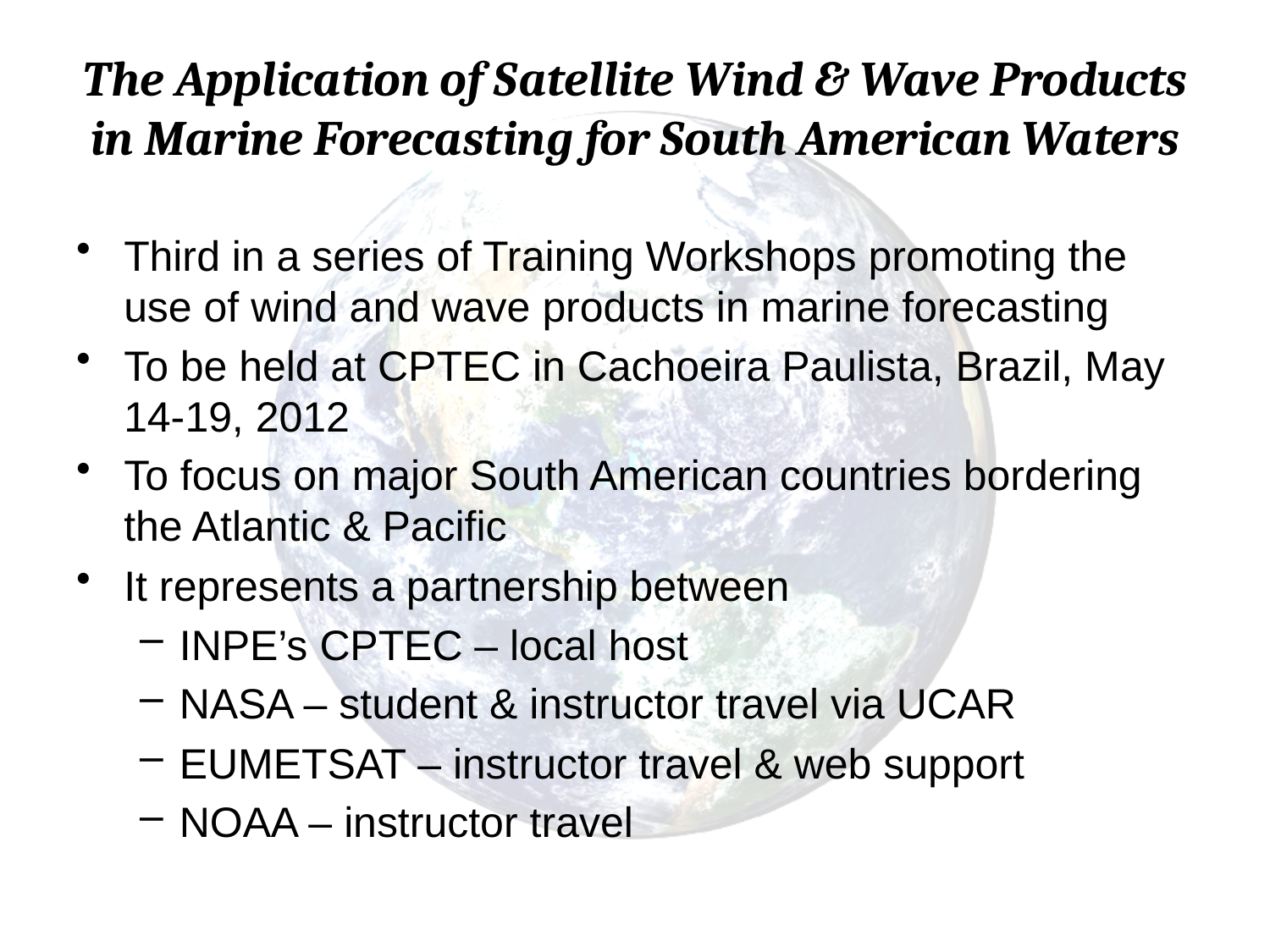

# The Application of Satellite Wind & Wave Products in Marine Forecasting for South American Waters
Third in a series of Training Workshops promoting the use of wind and wave products in marine forecasting
To be held at CPTEC in Cachoeira Paulista, Brazil, May 14-19, 2012
To focus on major South American countries bordering the Atlantic & Pacific
It represents a partnership between
INPE’s CPTEC – local host
NASA – student & instructor travel via UCAR
EUMETSAT – instructor travel & web support
NOAA – instructor travel